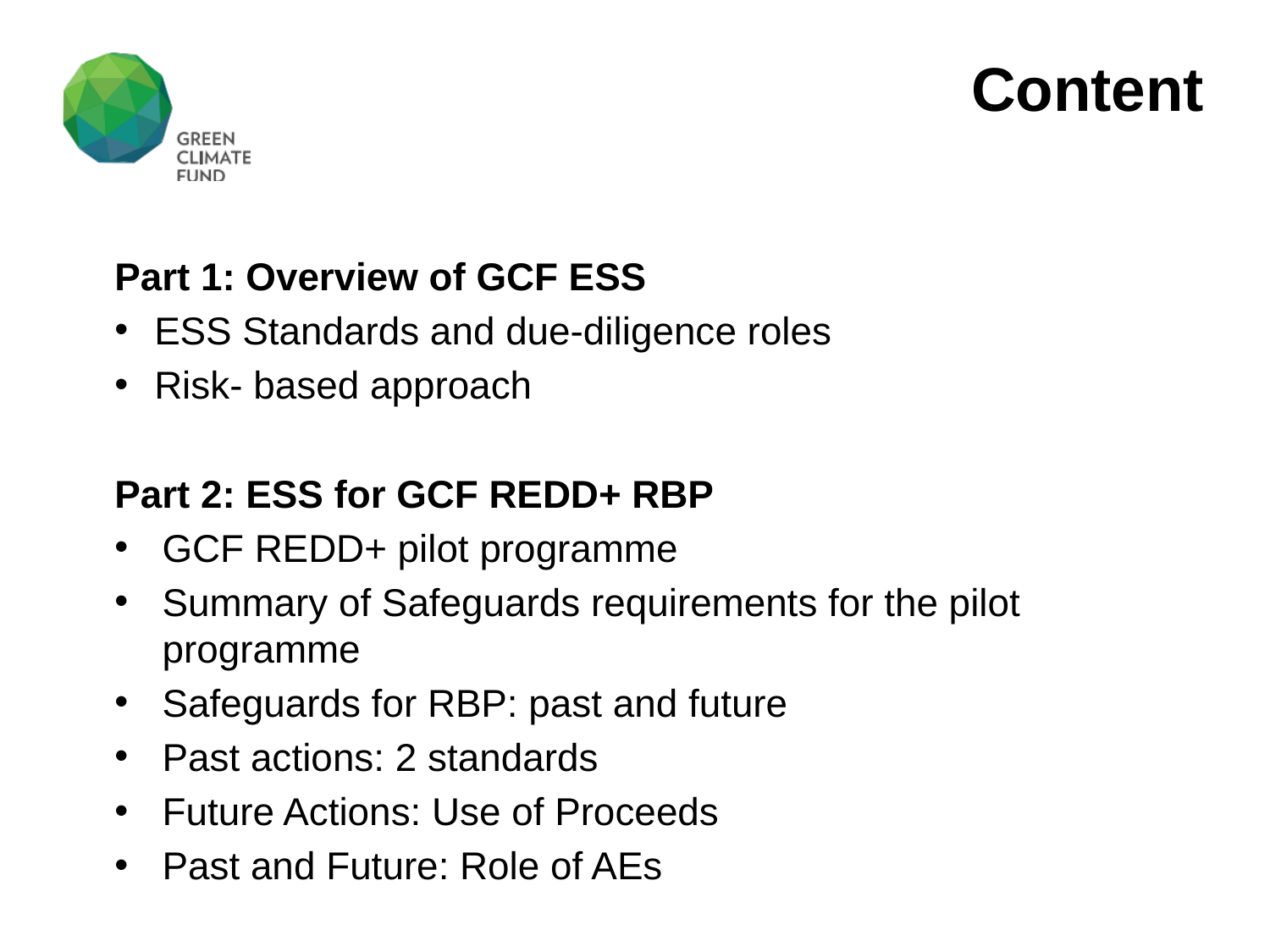

# Content
Part 1: Overview of GCF ESS
ESS Standards and due-diligence roles
Risk- based approach

Part 2: ESS for GCF REDD+ RBP
GCF REDD+ pilot programme
Summary of Safeguards requirements for the pilot programme
Safeguards for RBP: past and future
Past actions: 2 standards
Future Actions: Use of Proceeds
Past and Future: Role of AEs